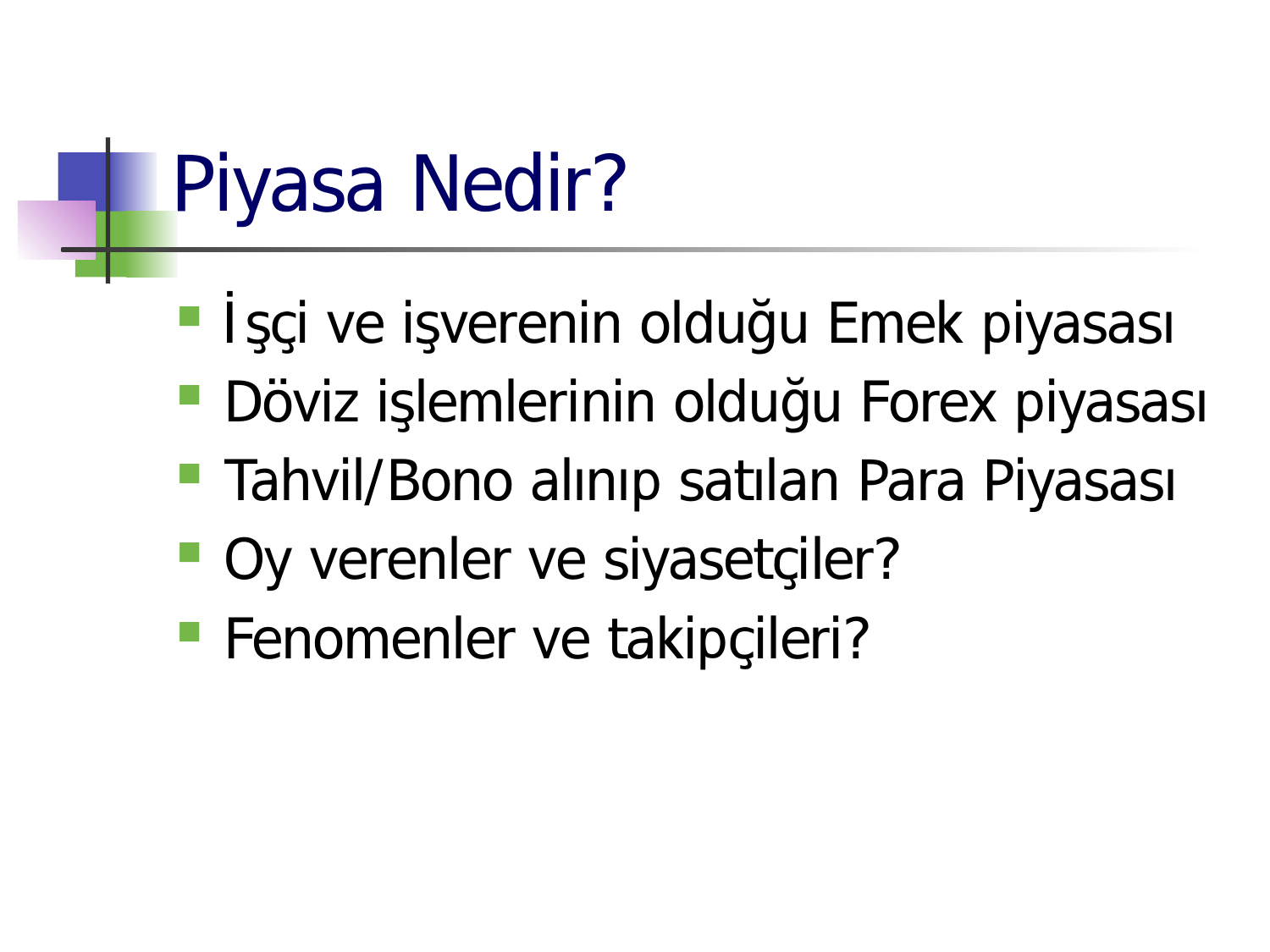

# Piyasa Nedir?
İşçi ve işverenin olduğu Emek piyasası
Döviz işlemlerinin olduğu Forex piyasası
Tahvil/Bono alınıp satılan Para Piyasası
Oy verenler ve siyasetçiler?
Fenomenler ve takipçileri?